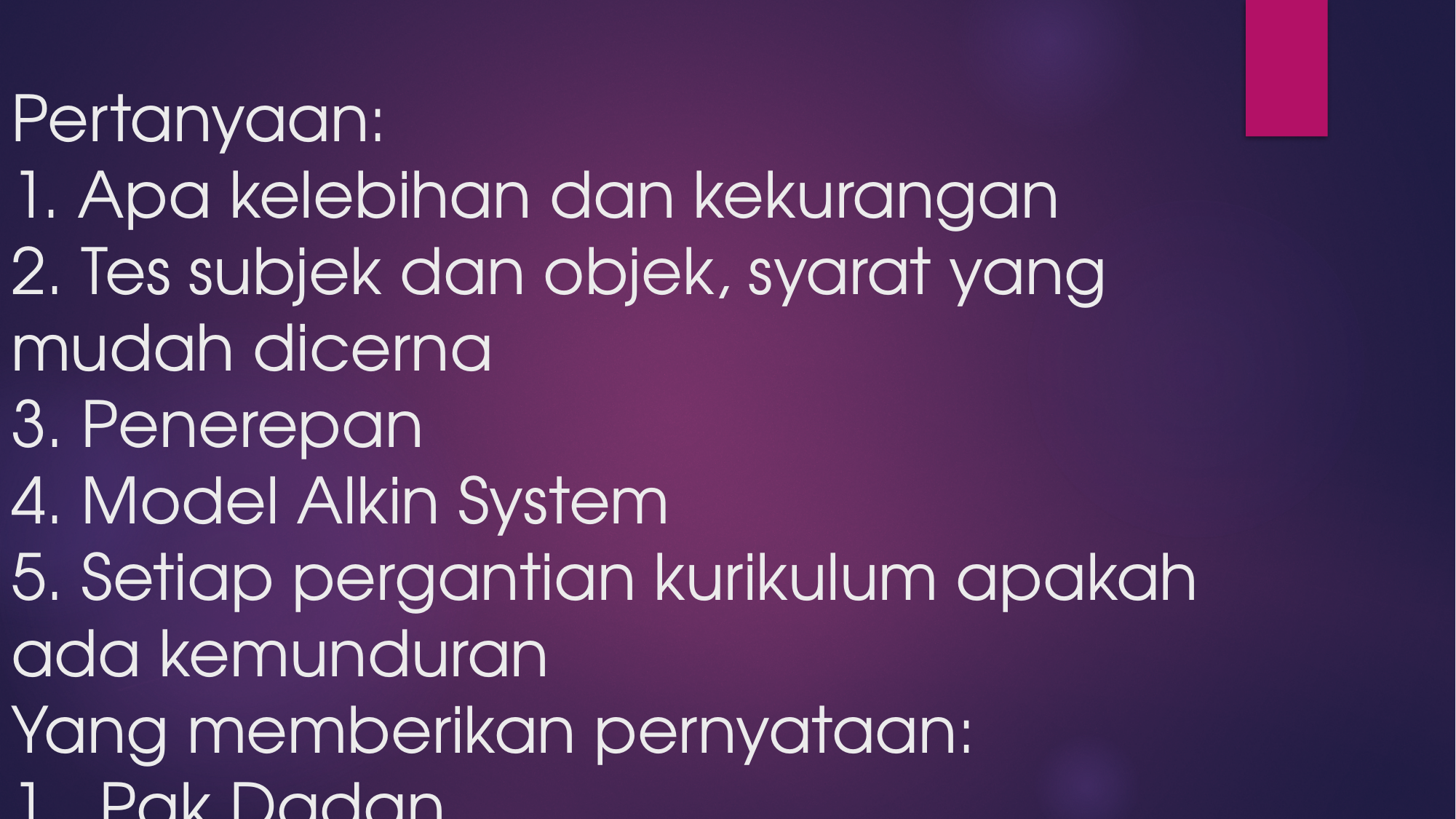

Pertanyaan:
1. Apa kelebihan dan kekurangan
2. Tes subjek dan objek, syarat yang mudah dicerna
3. Penerepan
4. Model Alkin System
5. Setiap pergantian kurikulum apakah ada kemunduran
Yang memberikan pernyataan:
Pak Dadan
Mutiara
Nyckhen

terima kasih..